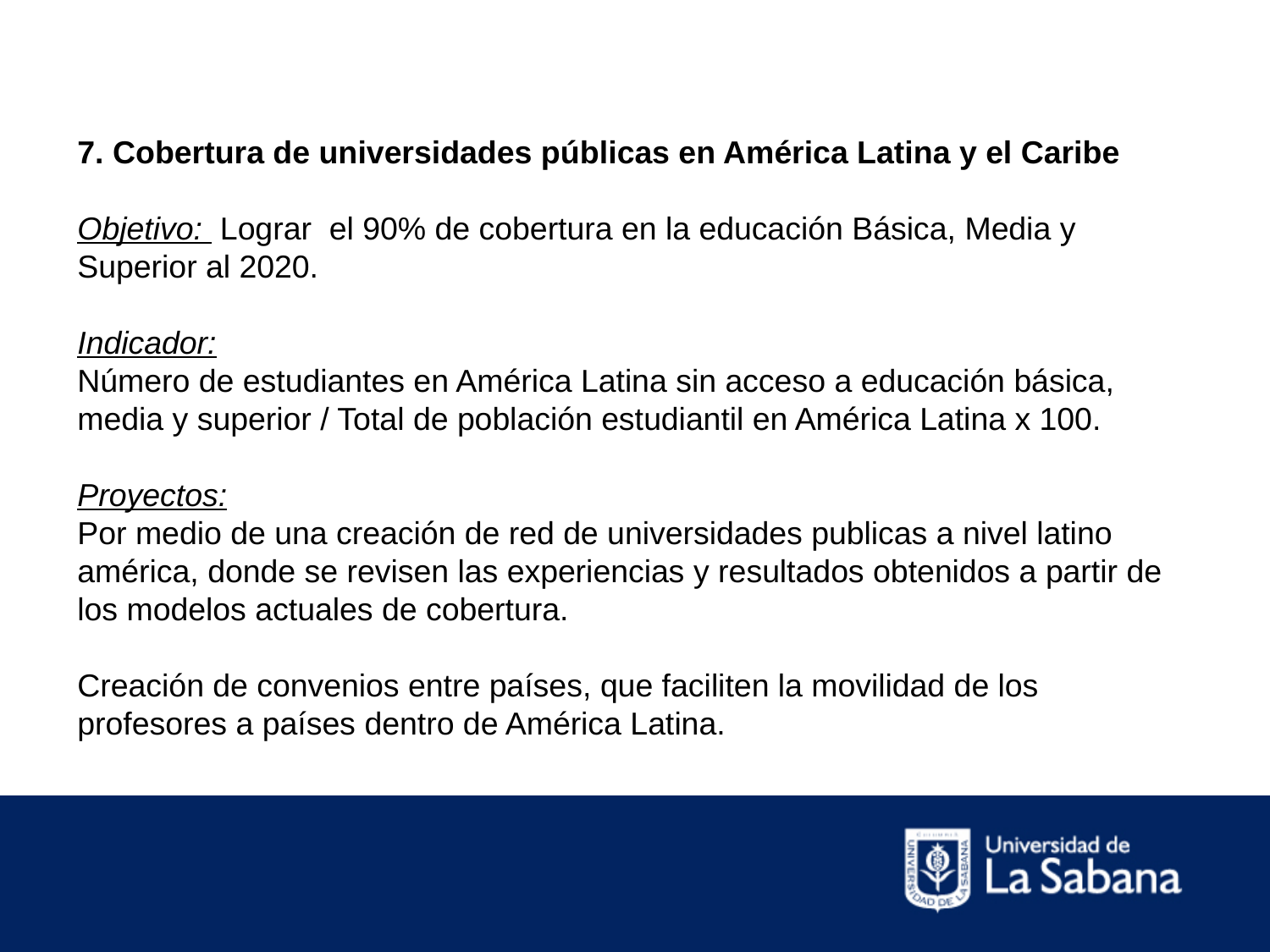

7. Cobertura de universidades públicas en América Latina y el Caribe

Objetivo:  Lograr  el 90% de cobertura en la educación Básica, Media y Superior al 2020.

Indicador:
Número de estudiantes en América Latina sin acceso a educación básica, media y superior / Total de población estudiantil en América Latina x 100.

Proyectos:
Por medio de una creación de red de universidades publicas a nivel latino américa, donde se revisen las experiencias y resultados obtenidos a partir de los modelos actuales de cobertura.

Creación de convenios entre países, que faciliten la movilidad de los profesores a países dentro de América Latina.